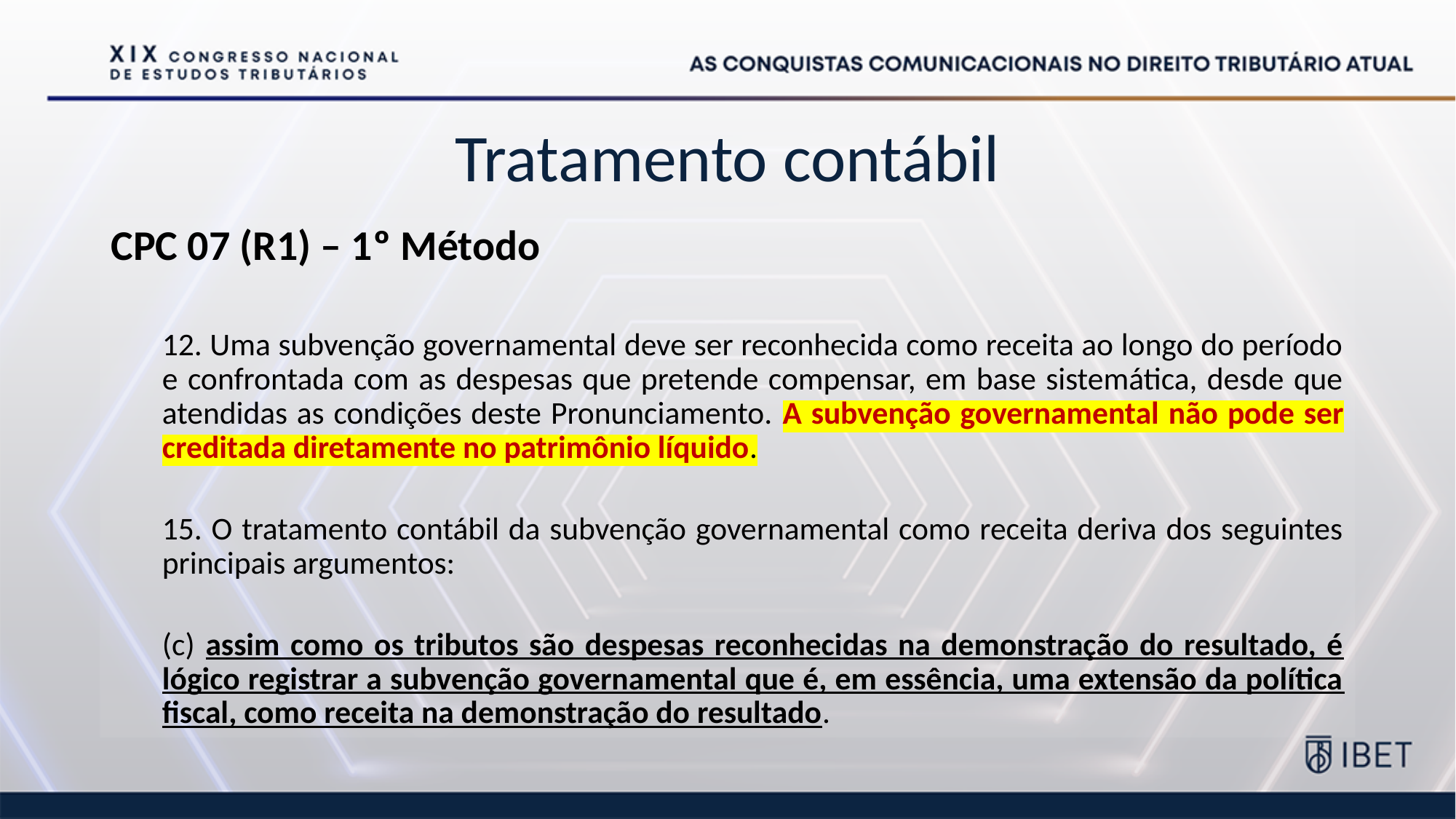

# Tratamento contábil
CPC 07 (R1) – 1º Método

12. Uma subvenção governamental deve ser reconhecida como receita ao longo do período e confrontada com as despesas que pretende compensar, em base sistemática, desde que atendidas as condições deste Pronunciamento. A subvenção governamental não pode ser creditada diretamente no patrimônio líquido.

15. O tratamento contábil da subvenção governamental como receita deriva dos seguintes principais argumentos:

(c) assim como os tributos são despesas reconhecidas na demonstração do resultado, é lógico registrar a subvenção governamental que é, em essência, uma extensão da política fiscal, como receita na demonstração do resultado.